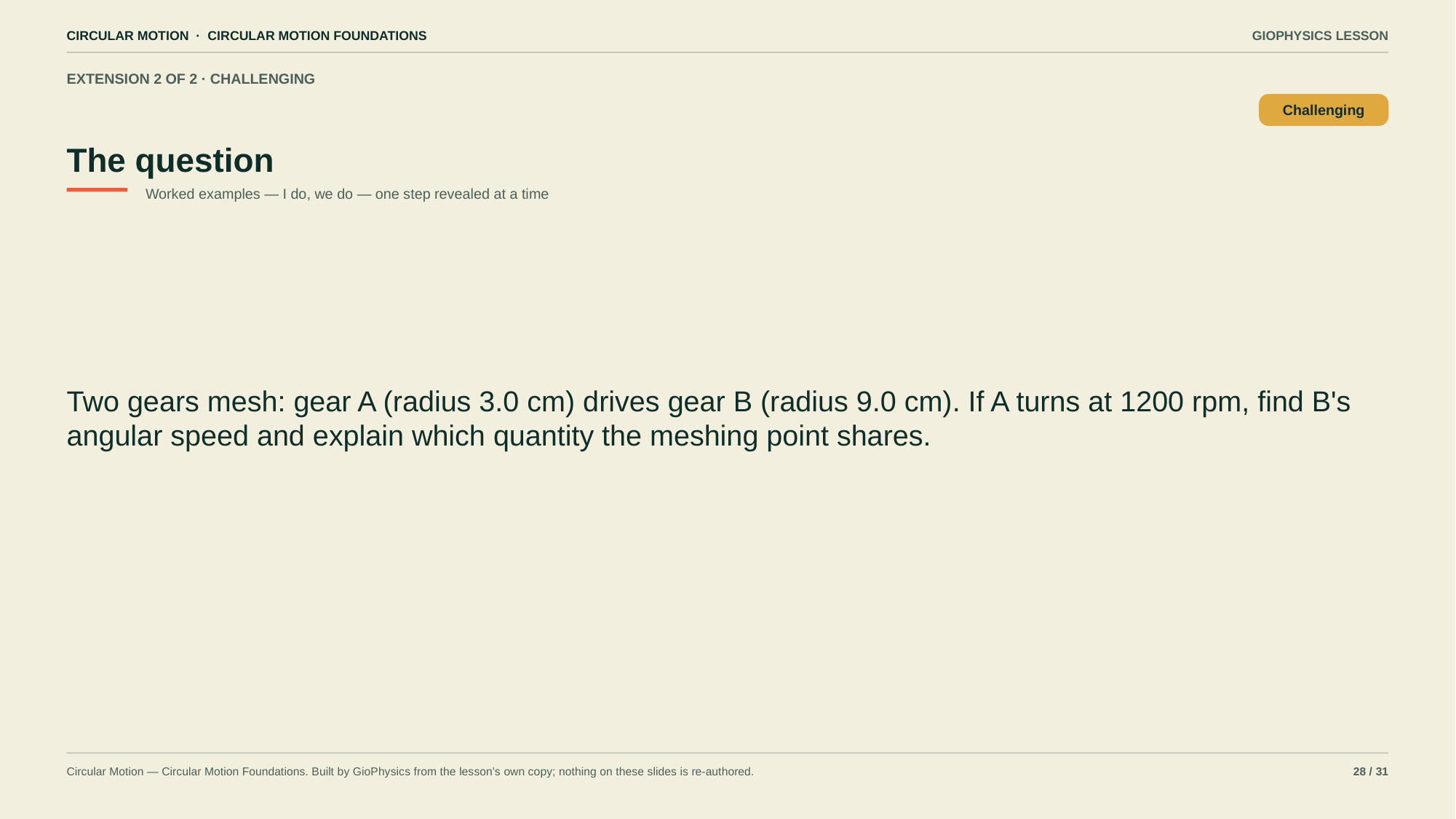

CIRCULAR MOTION  ·  CIRCULAR MOTION FOUNDATIONS
GIOPHYSICS LESSON

EXTENSION 2 OF 2 · CHALLENGING
The question

Challenging
Worked examples — I do, we do — one step revealed at a time

Two gears mesh: gear A (radius 3.0 cm) drives gear B (radius 9.0 cm). If A turns at 1200 rpm, find B's angular speed and explain which quantity the meshing point shares.

Circular Motion — Circular Motion Foundations. Built by GioPhysics from the lesson's own copy; nothing on these slides is re-authored.
28 / 31